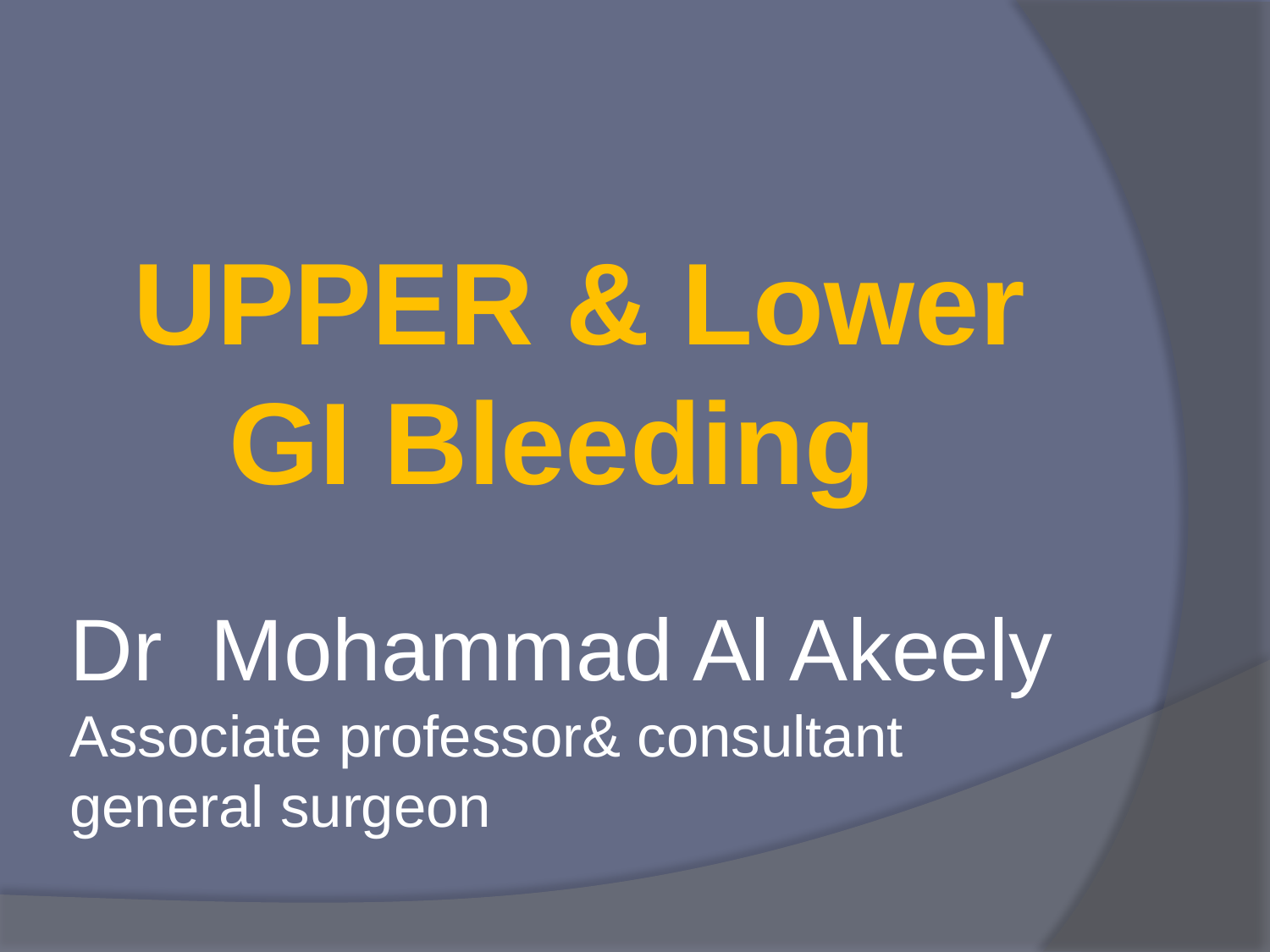

UPPER & Lower GI Bleeding
# Dr  Mohammad Al Akeely Associate professor& consultant general surgeon